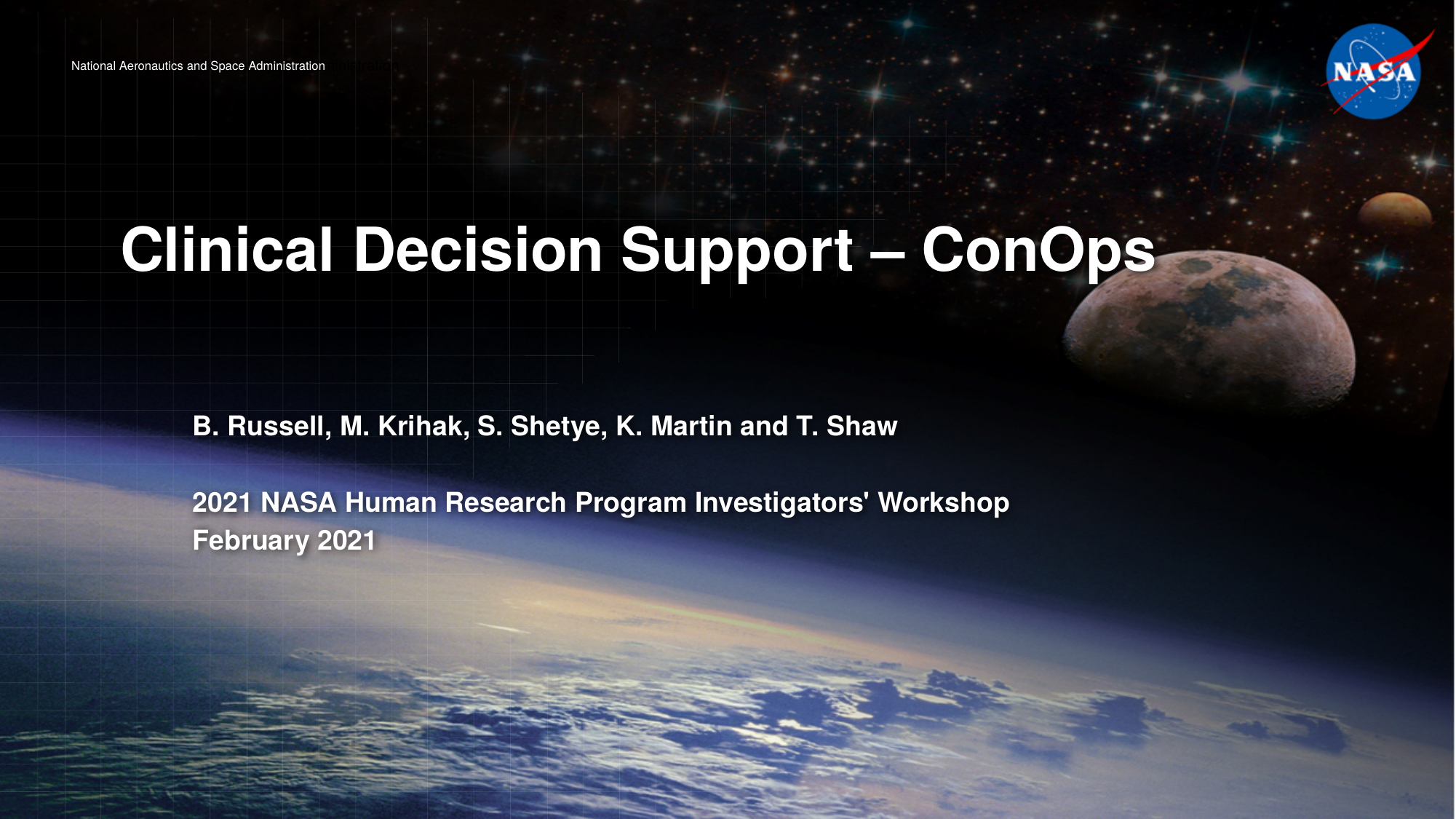

# Clinical Decision Support – ConOps
B. Russell, M. Krihak, S. Shetye, K. Martin and T. Shaw

2021 NASA Human Research Program Investigators' Workshop
February 2021